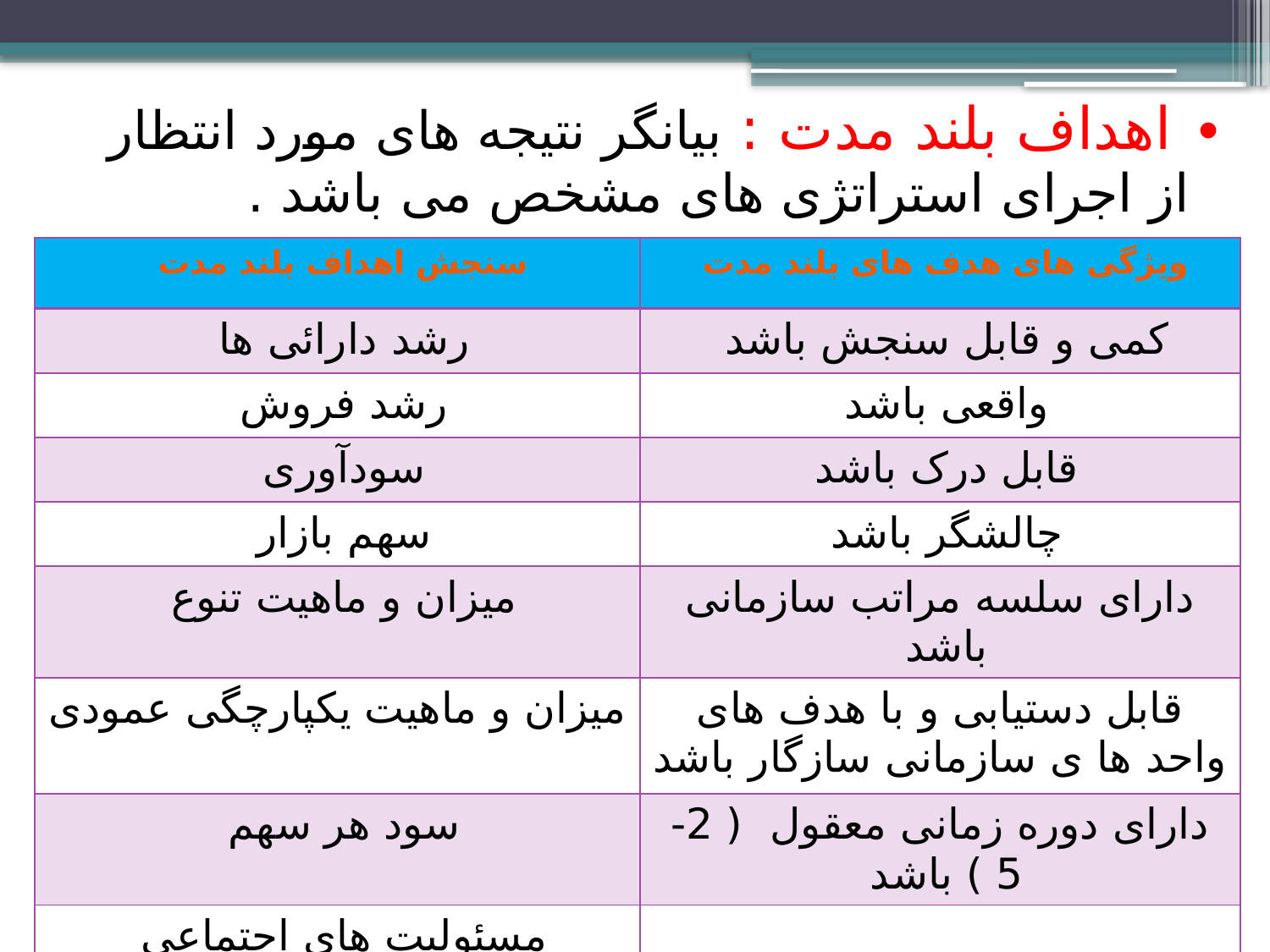

# اهداف بلند مدت : بیانگر نتیجه های مورد انتظار از اجرای استراتژی های مشخص می باشد .
| سنجش اهداف بلند مدت | ویژگی های هدف های بلند مدت |
| --- | --- |
| رشد دارائی ها | کمی و قابل سنجش باشد |
| رشد فروش | واقعی باشد |
| سودآوری | قابل درک باشد |
| سهم بازار | چالشگر باشد |
| میزان و ماهیت تنوع | دارای سلسه مراتب سازمانی باشد |
| میزان و ماهیت یکپارچگی عمودی | قابل دستیابی و با هدف های واحد ها ی سازمانی سازگار باشد |
| سود هر سهم | دارای دوره زمانی معقول ( 2- 5 ) باشد |
| مسئولیت های اجتماعی |  |